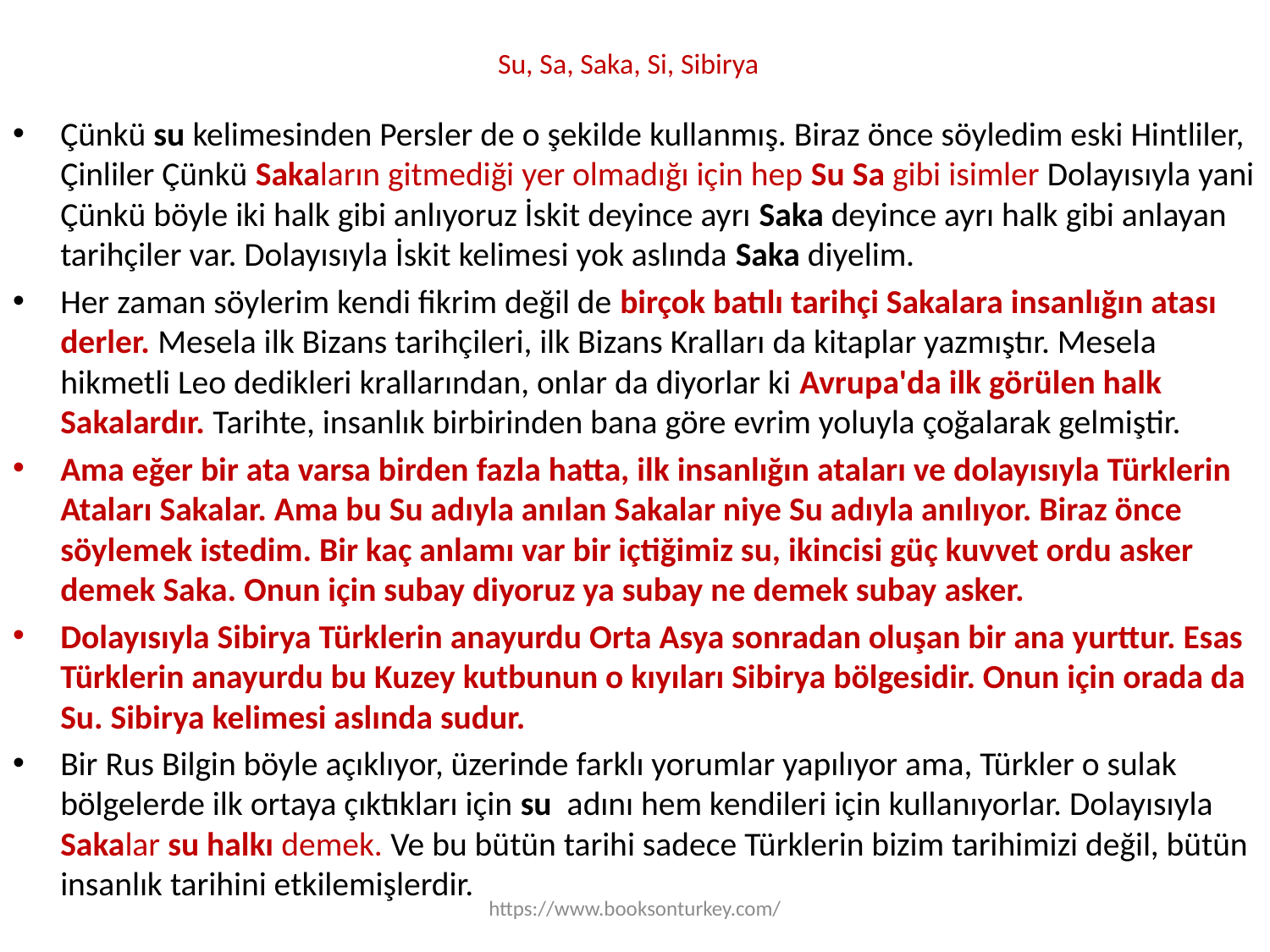

# Su, Sa, Saka, Si, Sibirya
Çünkü su kelimesinden Persler de o şekilde kullanmış. Biraz önce söyledim eski Hintliler, Çinliler Çünkü Sakaların gitmediği yer olmadığı için hep Su Sa gibi isimler Dolayısıyla yani Çünkü böyle iki halk gibi anlıyoruz İskit deyince ayrı Saka deyince ayrı halk gibi anlayan tarihçiler var. Dolayısıyla İskit kelimesi yok aslında Saka diyelim.
Her zaman söylerim kendi fikrim değil de birçok batılı tarihçi Sakalara insanlığın atası derler. Mesela ilk Bizans tarihçileri, ilk Bizans Kralları da kitaplar yazmıştır. Mesela  hikmetli Leo dedikleri krallarından, onlar da diyorlar ki Avrupa'da ilk görülen halk Sakalardır. Tarihte, insanlık birbirinden bana göre evrim yoluyla çoğalarak gelmiştir.
Ama eğer bir ata varsa birden fazla hatta, ilk insanlığın ataları ve dolayısıyla Türklerin Ataları Sakalar. Ama bu Su adıyla anılan Sakalar niye Su adıyla anılıyor. Biraz önce söylemek istedim. Bir kaç anlamı var bir içtiğimiz su, ikincisi güç kuvvet ordu asker demek Saka. Onun için subay diyoruz ya subay ne demek subay asker.
Dolayısıyla Sibirya Türklerin anayurdu Orta Asya sonradan oluşan bir ana yurttur. Esas Türklerin anayurdu bu Kuzey kutbunun o kıyıları Sibirya bölgesidir. Onun için orada da Su. Sibirya kelimesi aslında sudur.
Bir Rus Bilgin böyle açıklıyor, üzerinde farklı yorumlar yapılıyor ama, Türkler o sulak bölgelerde ilk ortaya çıktıkları için su  adını hem kendileri için kullanıyorlar. Dolayısıyla Sakalar su halkı demek. Ve bu bütün tarihi sadece Türklerin bizim tarihimizi değil, bütün insanlık tarihini etkilemişlerdir.

https://www.booksonturkey.com/